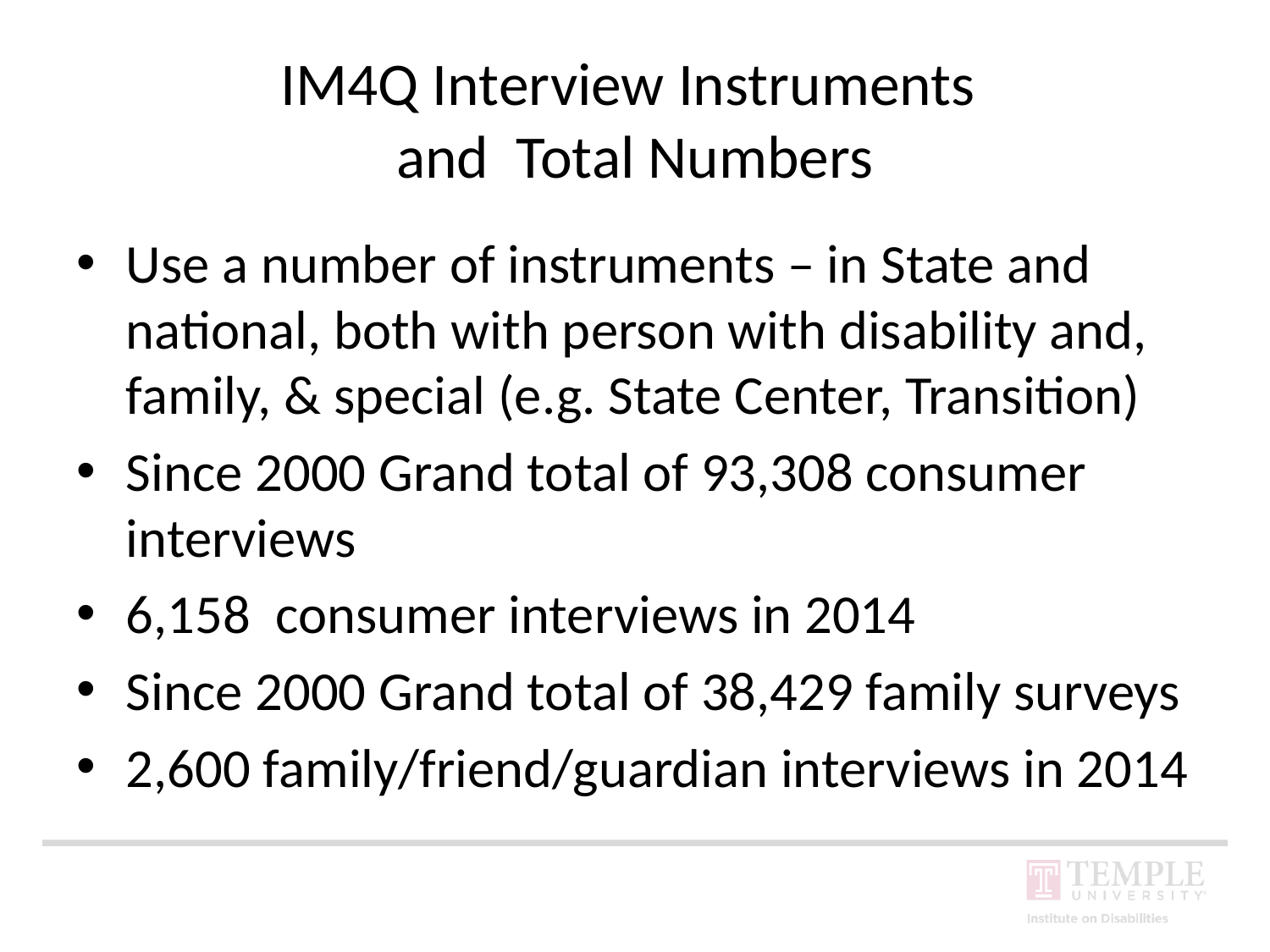

# IM4Q Interview Instruments and  Total Numbers
Use a number of instruments – in State and national, both with person with disability and, family, & special (e.g. State Center, Transition)
Since 2000 Grand total of 93,308 consumer interviews
6,158  consumer interviews in 2014
Since 2000 Grand total of 38,429 family surveys
2,600 family/friend/guardian interviews in 2014